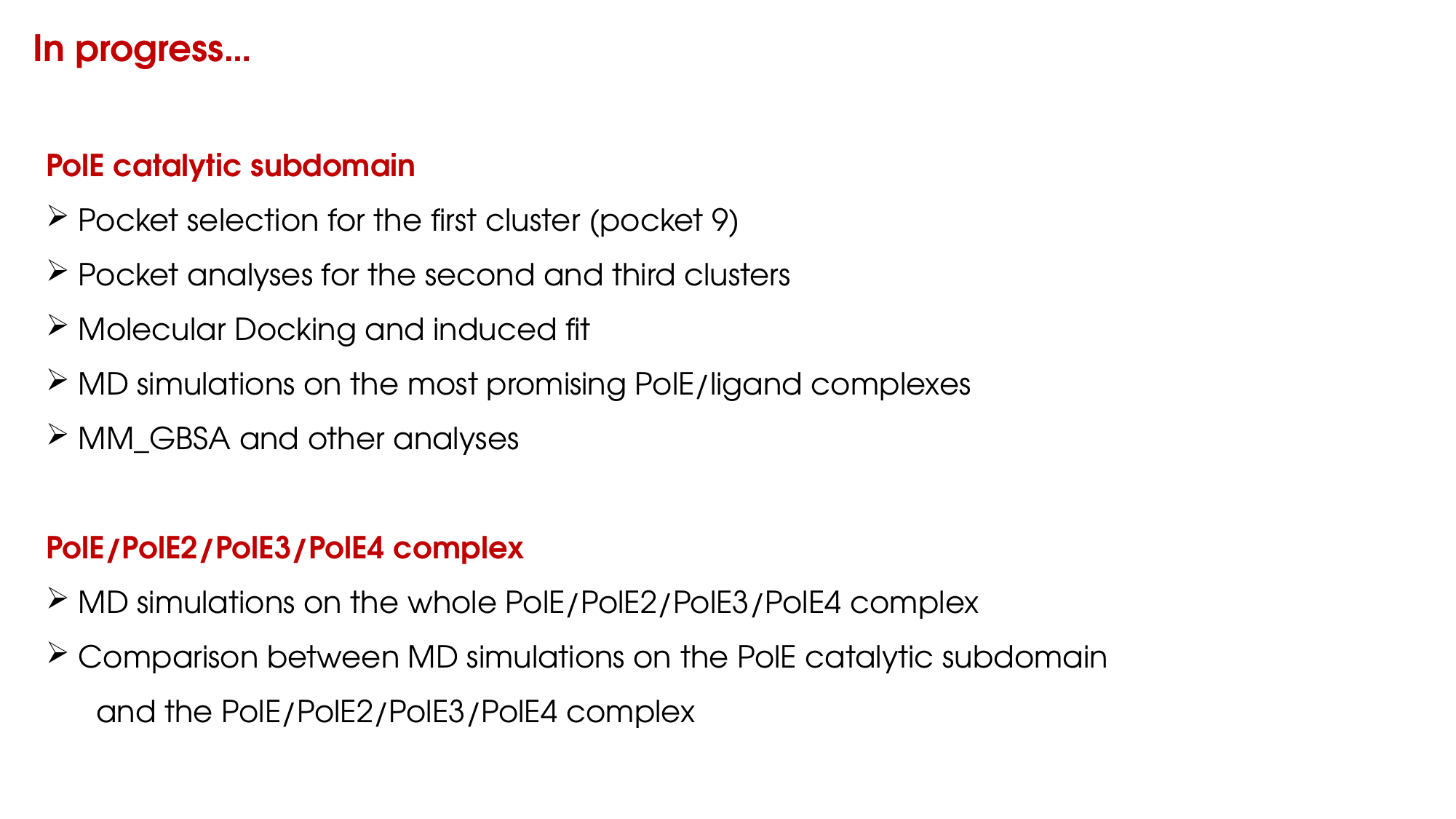

In progress…
PolE catalytic subdomain
 Pocket selection for the first cluster (pocket 9)
 Pocket analyses for the second and third clusters
 Molecular Docking and induced fit
 MD simulations on the most promising PolE/ligand complexes
 MM_GBSA and other analyses

PolE/PolE2/PolE3/PolE4 complex
 MD simulations on the whole PolE/PolE2/PolE3/PolE4 complex
 Comparison between MD simulations on the PolE catalytic subdomain
      and the PolE/PolE2/PolE3/PolE4 complex